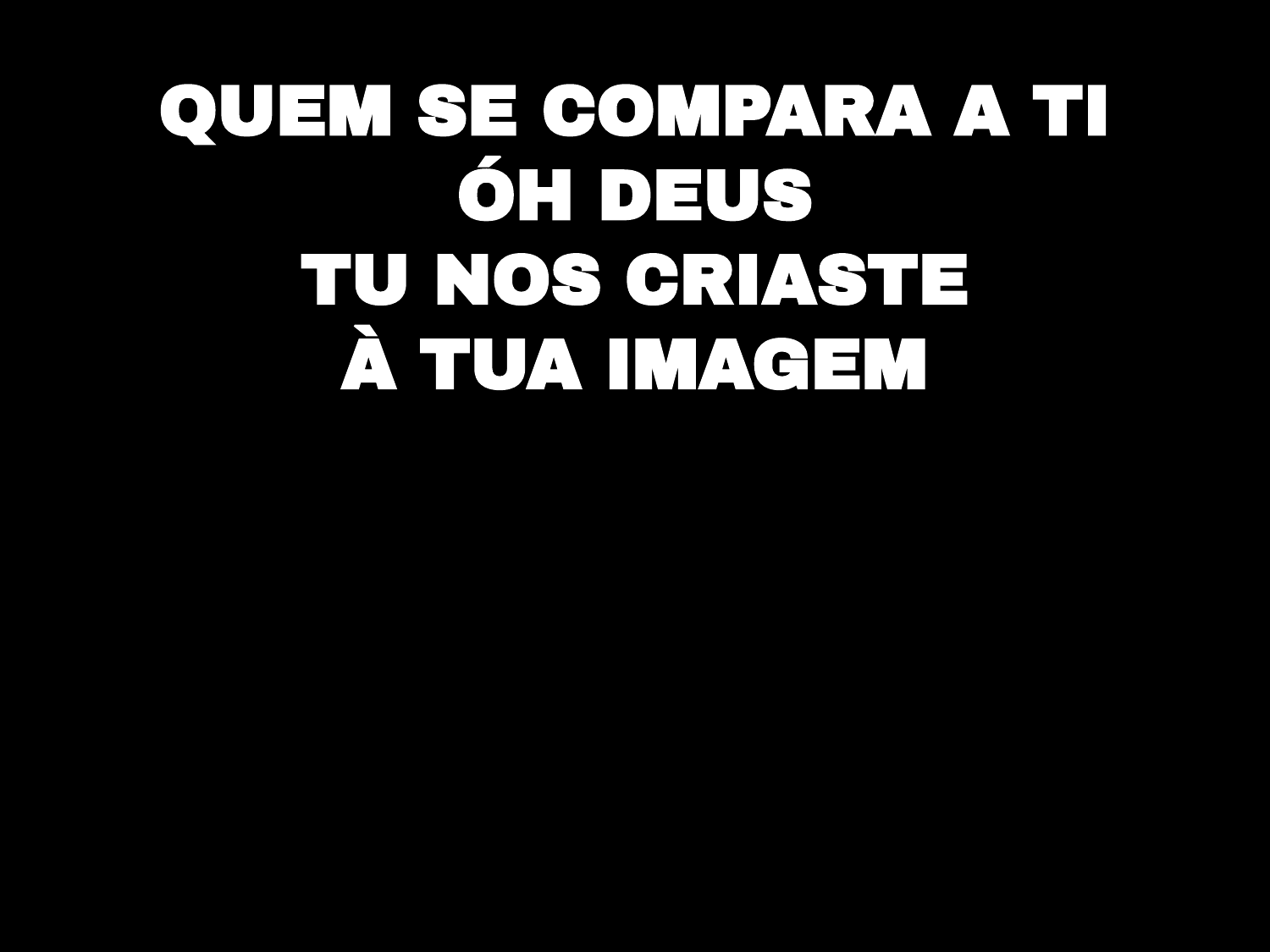

# QUEM SE COMPARA A TI ÓH DEUS TU NOS CRIASTE À TUA IMAGEM